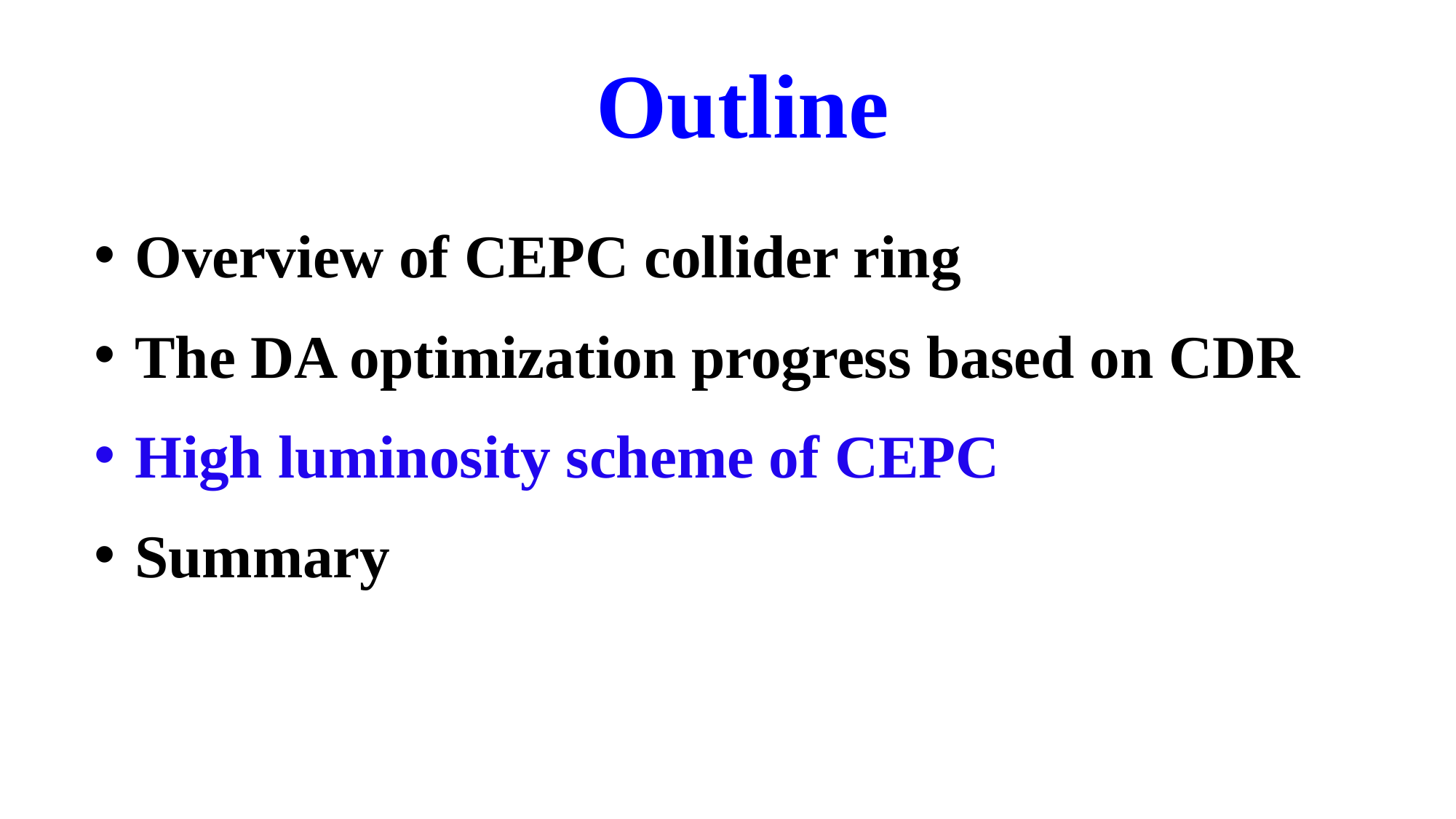

# Outline
Overview of CEPC collider ring
The DA optimization progress based on CDR
High luminosity scheme of CEPC
Summary